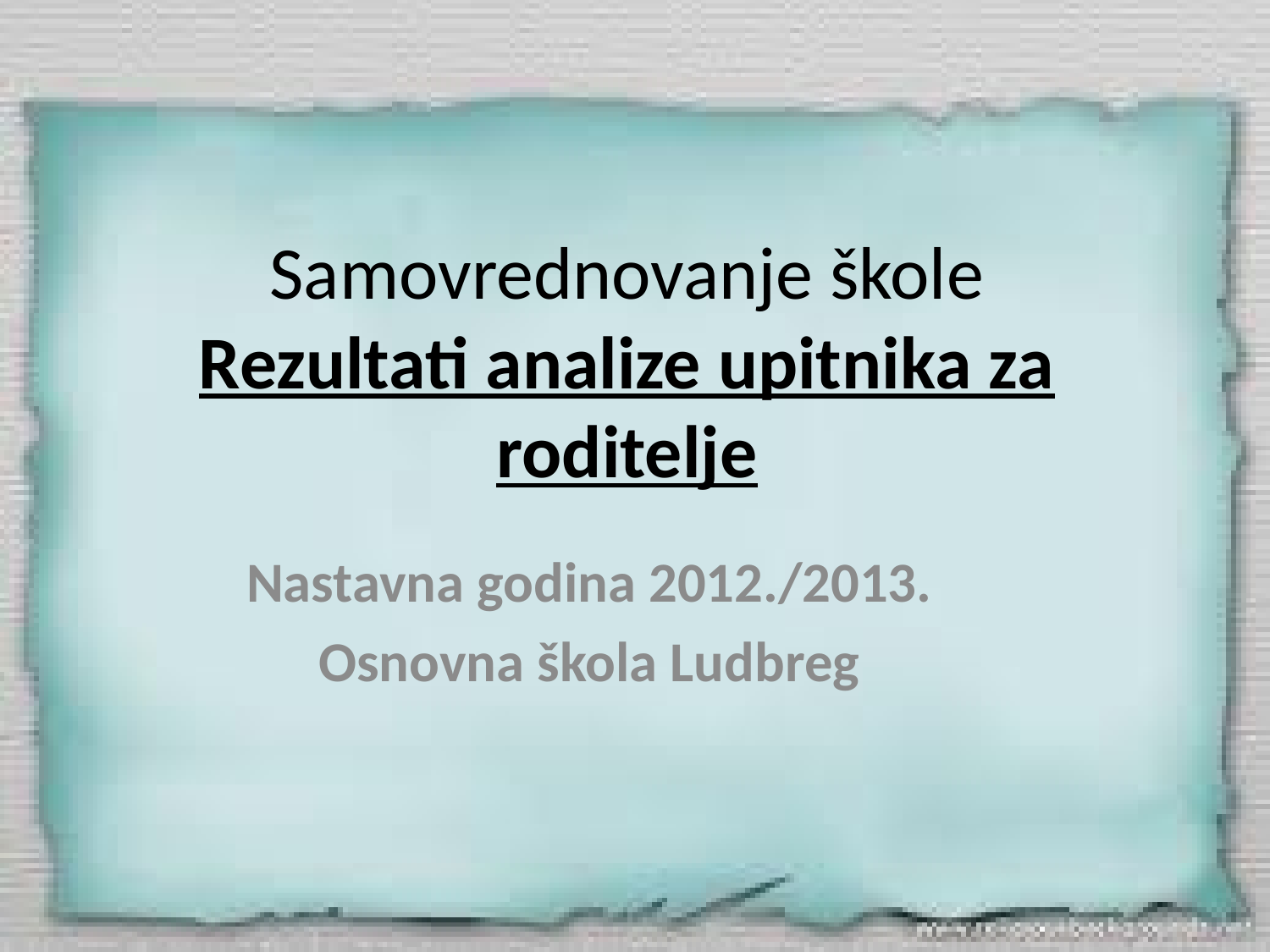

# Samovrednovanje škole Rezultati analize upitnika za roditelje
Nastavna godina 2012./2013.
Osnovna škola Ludbreg